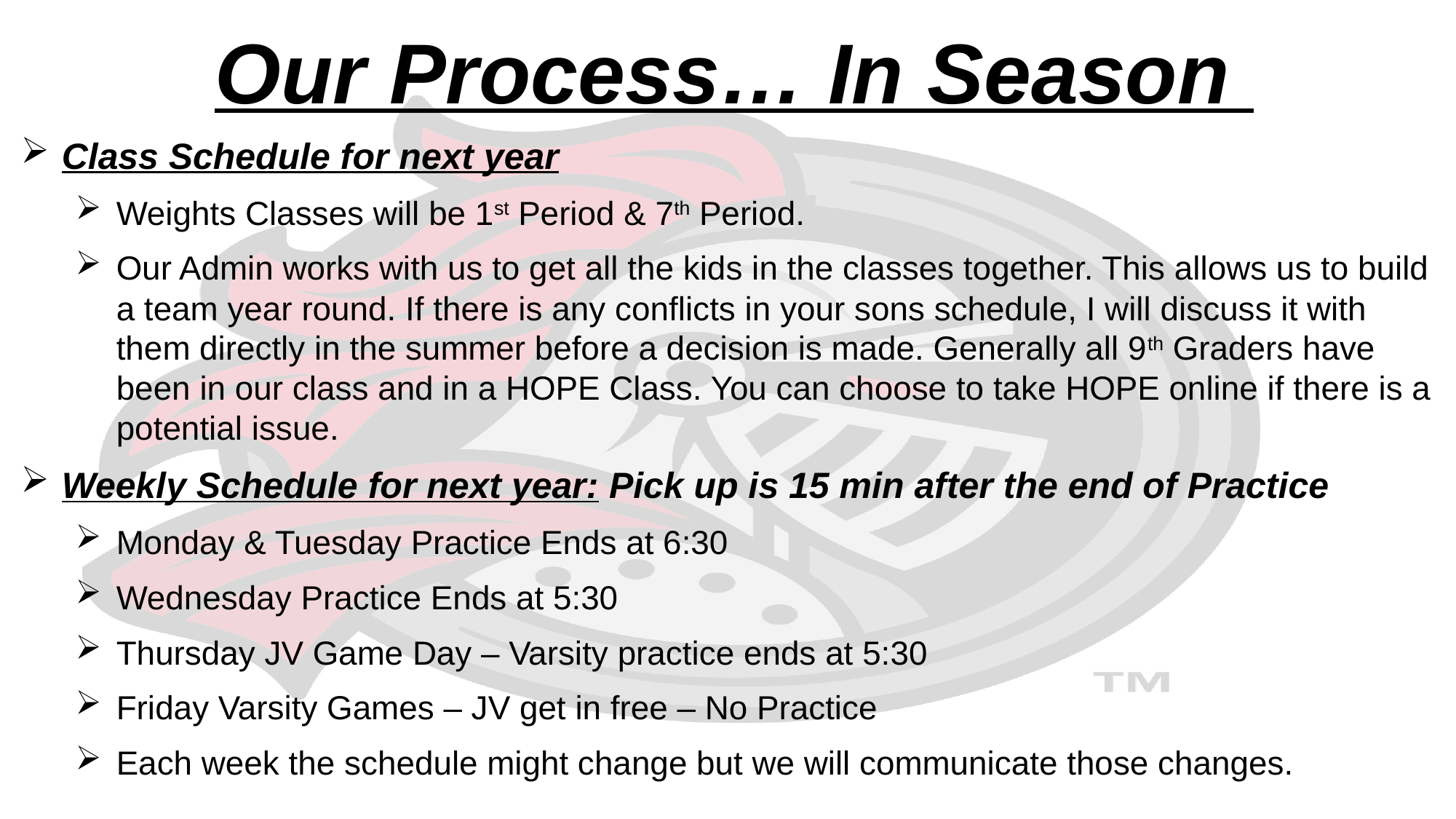

Our Process… In Season

Class Schedule for next year
Weights Classes will be 1st Period & 7th Period.
Our Admin works with us to get all the kids in the classes together. This allows us to build a team year round. If there is any conflicts in your sons schedule, I will discuss it with them directly in the summer before a decision is made. Generally all 9th Graders have been in our class and in a HOPE Class. You can choose to take HOPE online if there is a potential issue.
Weekly Schedule for next year: Pick up is 15 min after the end of Practice
Monday & Tuesday Practice Ends at 6:30
Wednesday Practice Ends at 5:30
Thursday JV Game Day – Varsity practice ends at 5:30
Friday Varsity Games – JV get in free – No Practice
Each week the schedule might change but we will communicate those changes.